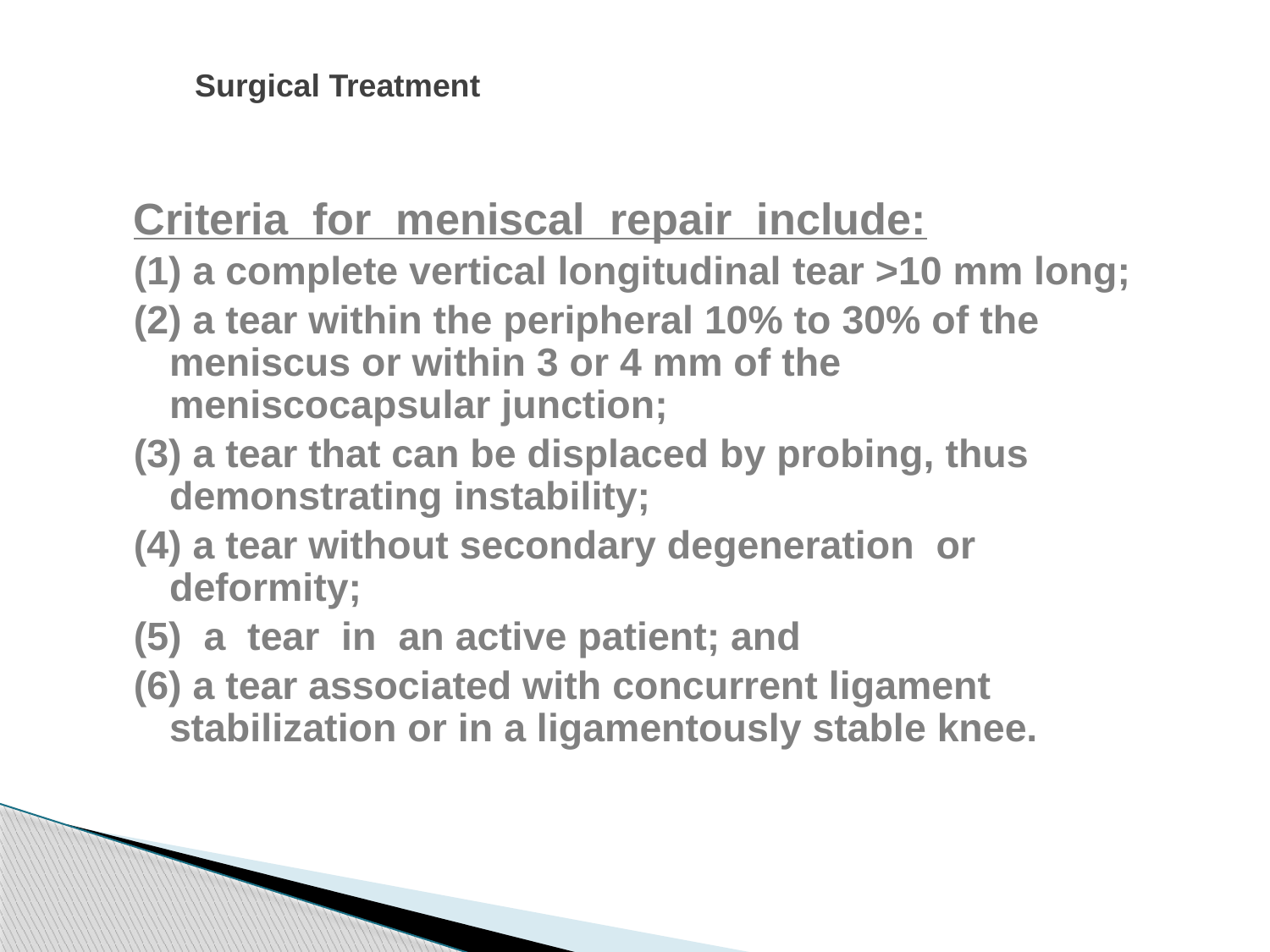

# Surgical Treatment
Criteria  for  meniscal  repair  include:
(1) a complete vertical longitudinal tear >10 mm long;
(2) a tear within the peripheral 10% to 30% of the meniscus or within 3 or 4 mm of the meniscocapsular junction;
(3) a tear that can be displaced by probing, thus demonstrating instability;
(4) a tear without secondary degeneration  or  deformity;
(5)  a  tear  in  an active patient; and
(6) a tear associated with concurrent ligament stabilization or in a ligamentously stable knee.